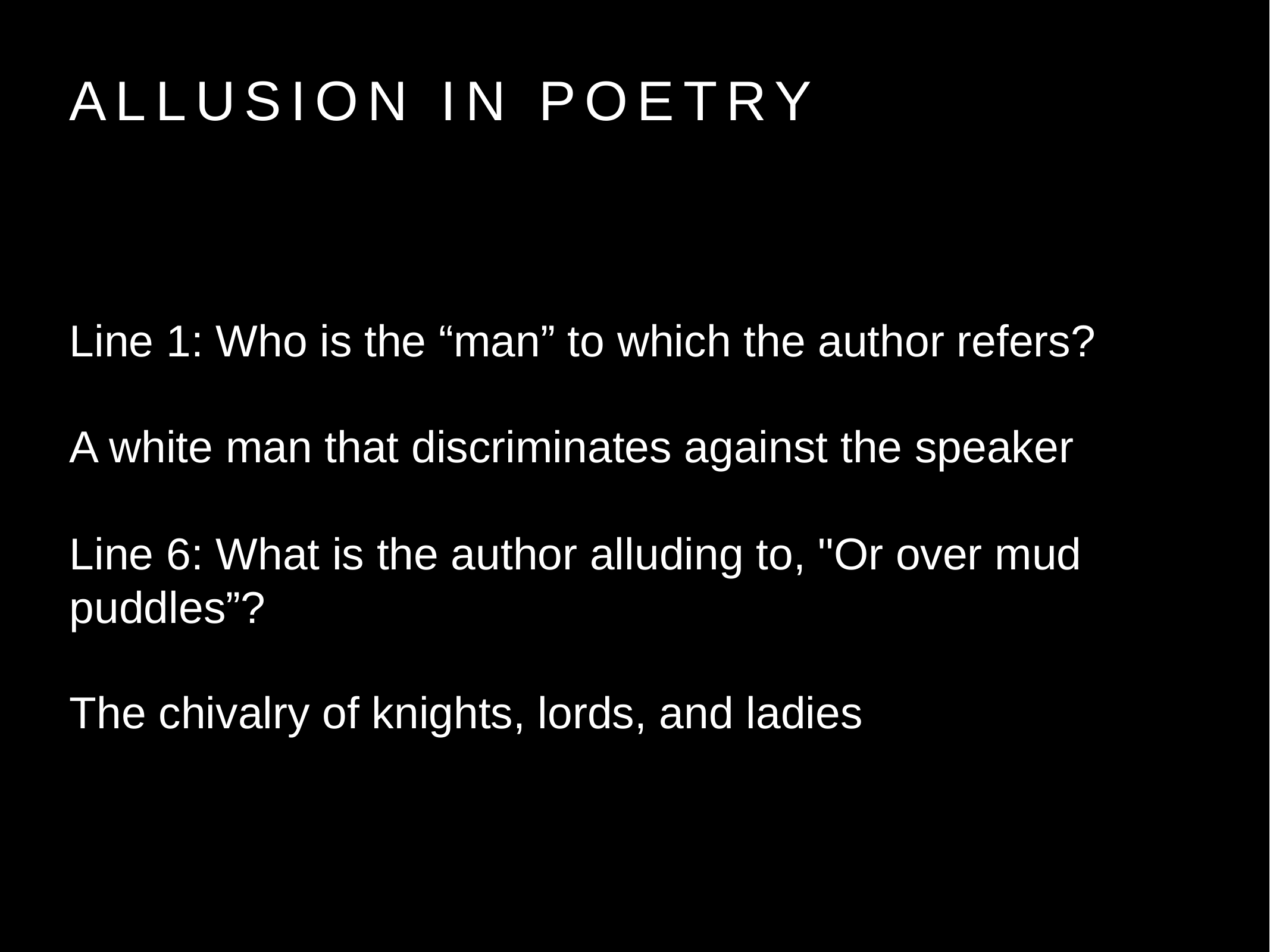

# Allusion in Poetry
Line 1: Who is the “man” to which the author refers?
A white man that discriminates against the speaker
Line 6: What is the author alluding to, "Or over mud puddles”?
The chivalry of knights, lords, and ladies